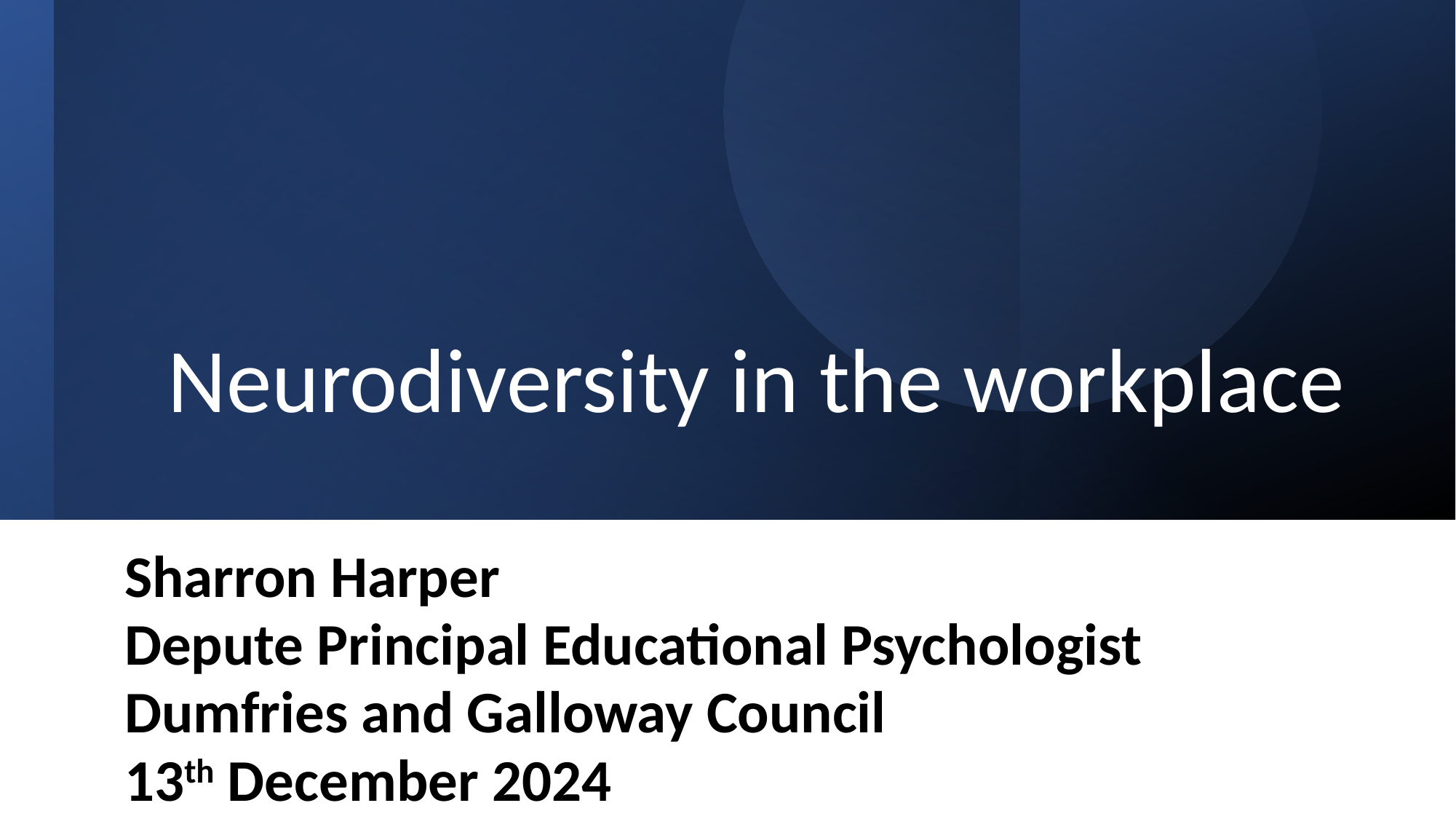

# Neurodiversity in the workplace

Sharron Harper
Depute Principal Educational Psychologist
Dumfries and Galloway Council
13th December 2024